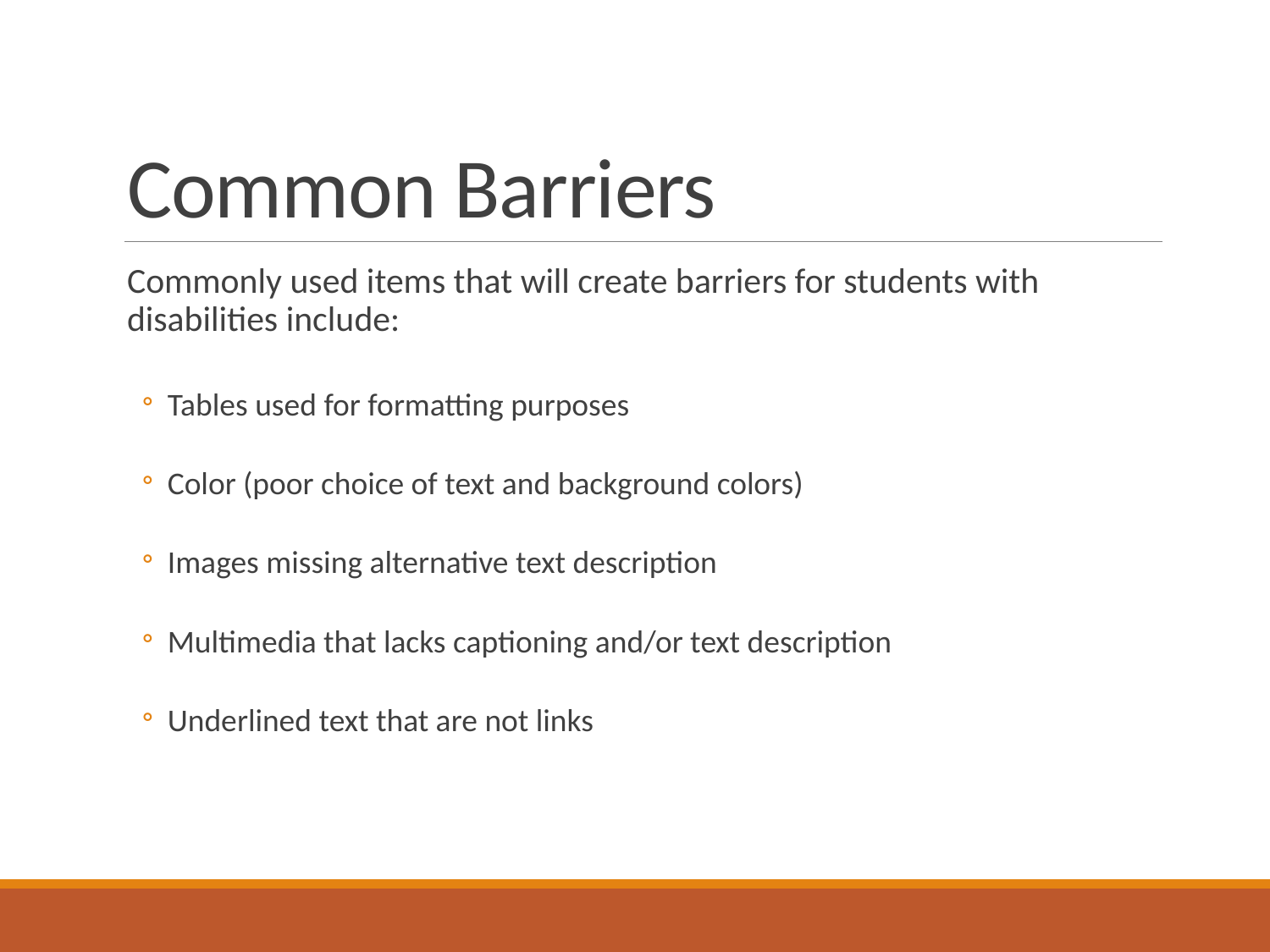

# Common Barriers
Commonly used items that will create barriers for students with disabilities include:
Tables used for formatting purposes
Color (poor choice of text and background colors)
Images missing alternative text description
Multimedia that lacks captioning and/or text description
Underlined text that are not links